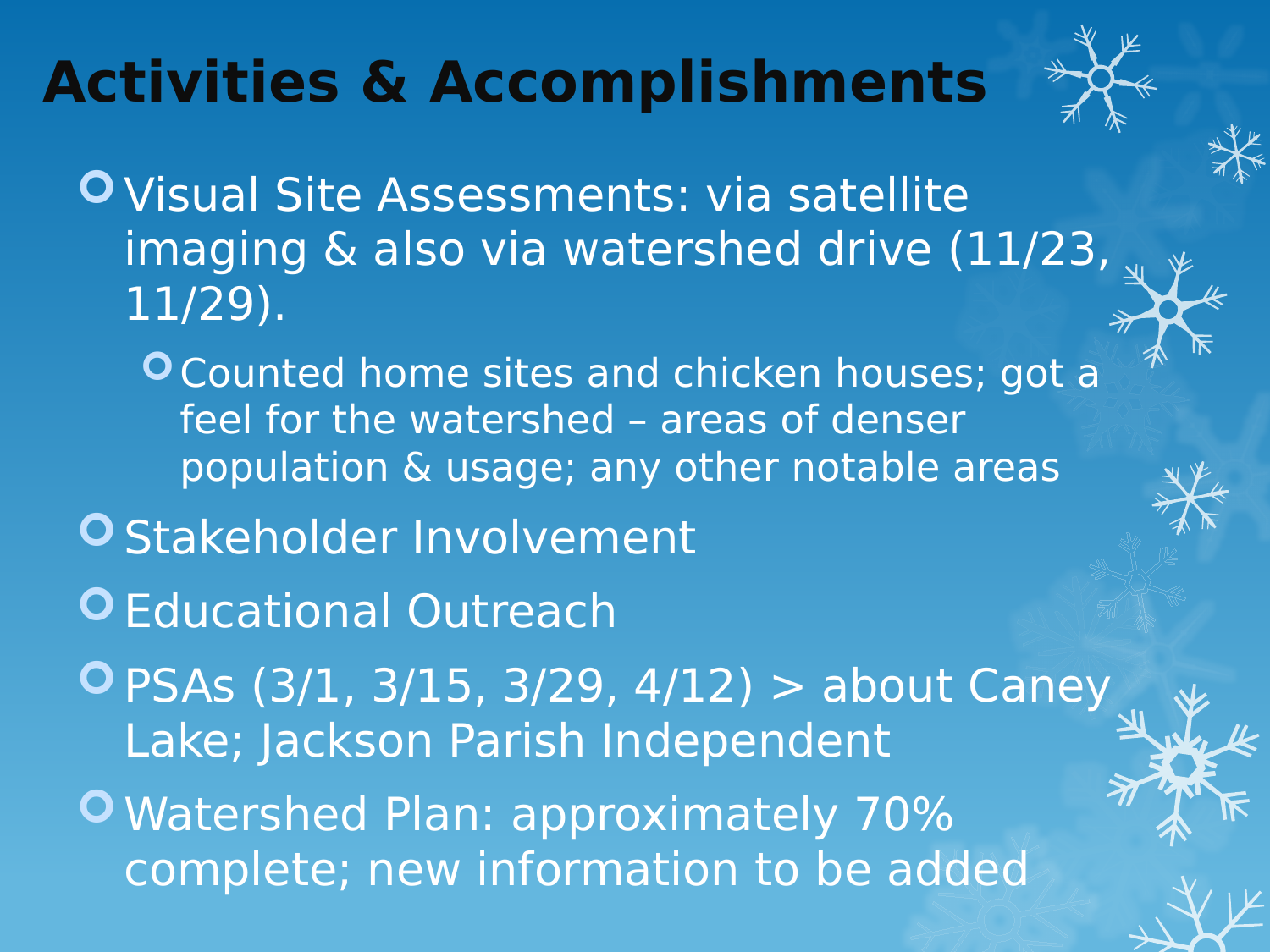

# Activities & Accomplishments
Visual Site Assessments: via satellite imaging & also via watershed drive (11/23, 11/29).
Counted home sites and chicken houses; got a feel for the watershed – areas of denser population & usage; any other notable areas
Stakeholder Involvement
Educational Outreach
PSAs (3/1, 3/15, 3/29, 4/12) > about Caney Lake; Jackson Parish Independent
Watershed Plan: approximately 70% complete; new information to be added